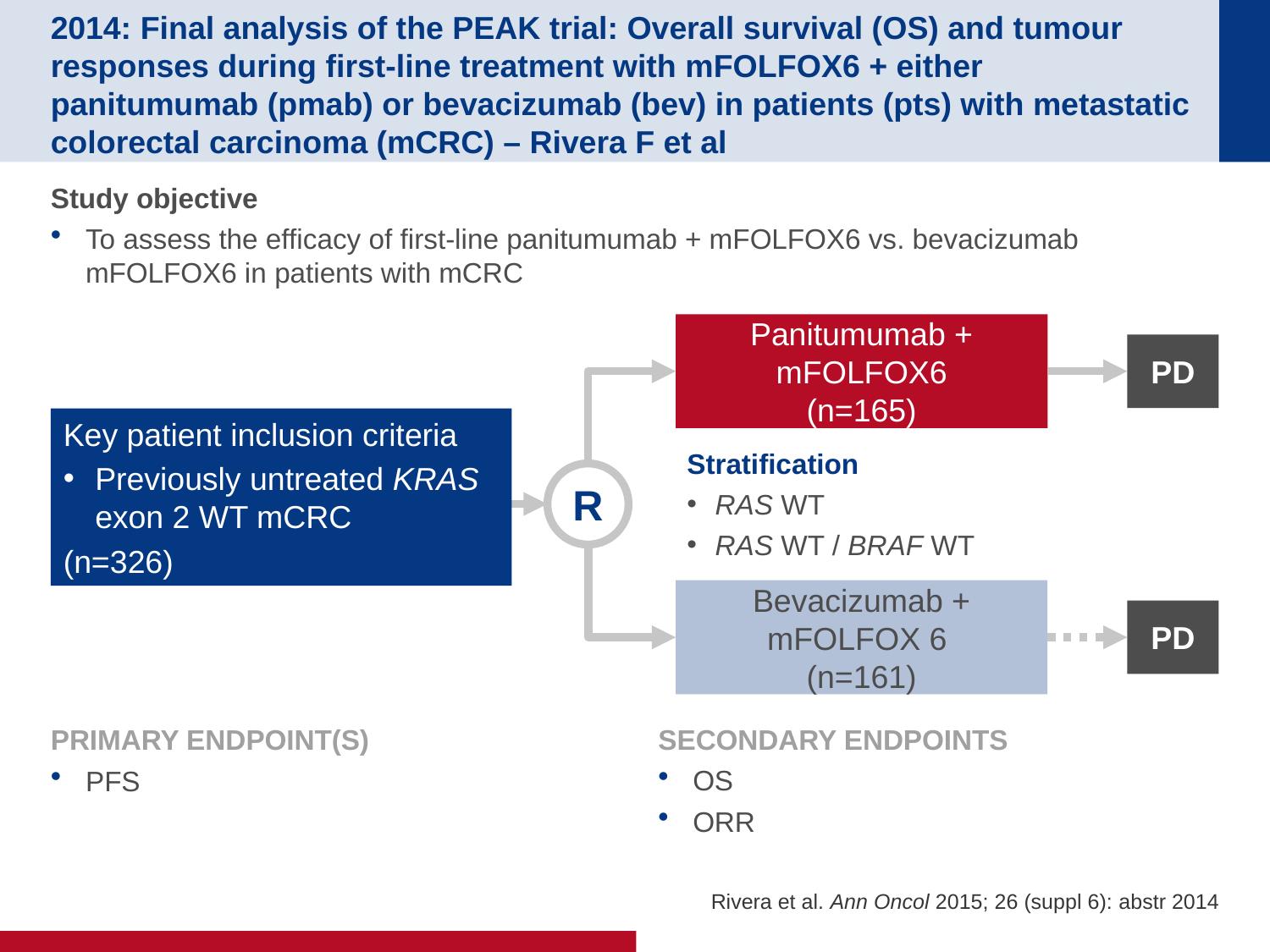

# 2014: Final analysis of the PEAK trial: Overall survival (OS) and tumour responses during first-line treatment with mFOLFOX6 + either panitumumab (pmab) or bevacizumab (bev) in patients (pts) with metastatic colorectal carcinoma (mCRC) – Rivera F et al
Study objective
To assess the efficacy of first-line panitumumab + mFOLFOX6 vs. bevacizumab mFOLFOX6 in patients with mCRC
Panitumumab + mFOLFOX6
(n=165)
PD
Key patient inclusion criteria
Previously untreated KRAS exon 2 WT mCRC
(n=326)
Stratification
RAS WT
RAS WT / BRAF WT
R
Bevacizumab + mFOLFOX 6
(n=161)
PD
PRIMARY ENDPOINT(S)
PFS

SECONDARY ENDPOINTS
OS
ORR
Rivera et al. Ann Oncol 2015; 26 (suppl 6): abstr 2014